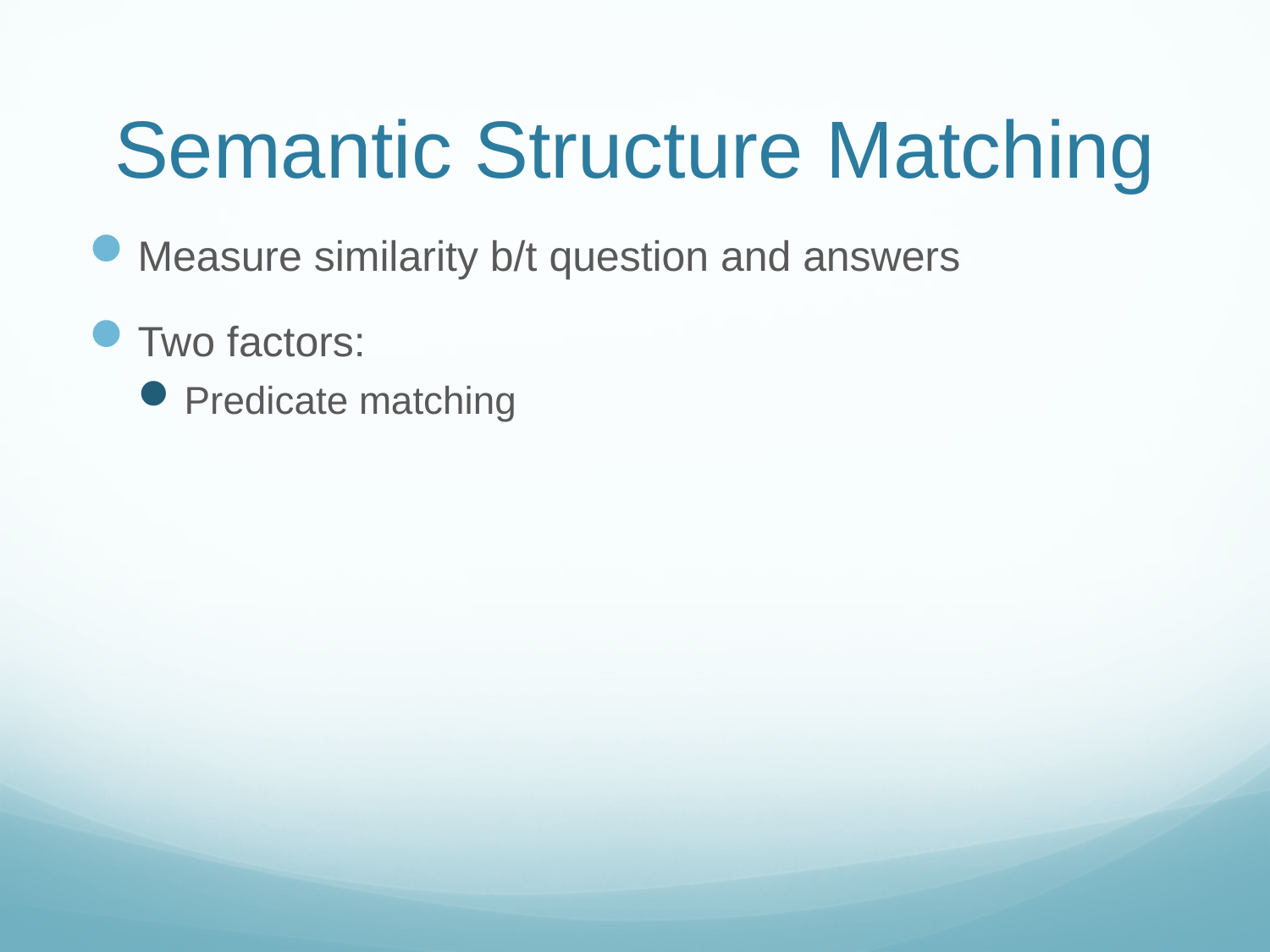

# Semantic Structure Matching
Measure similarity b/t question and answers
Two factors:
Predicate matching